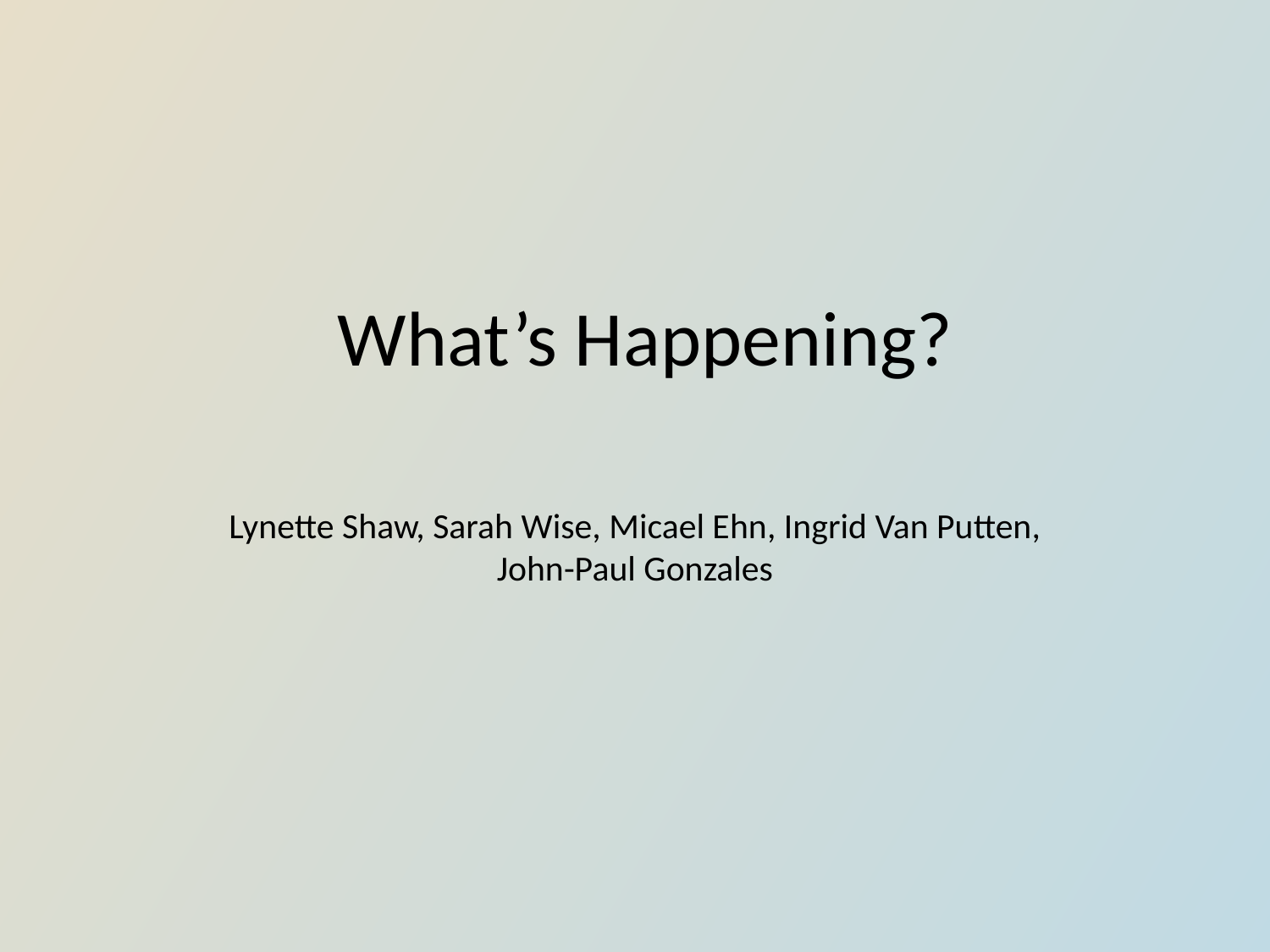

# What’s Happening?
Lynette Shaw, Sarah Wise, Micael Ehn, Ingrid Van Putten, John-Paul Gonzales